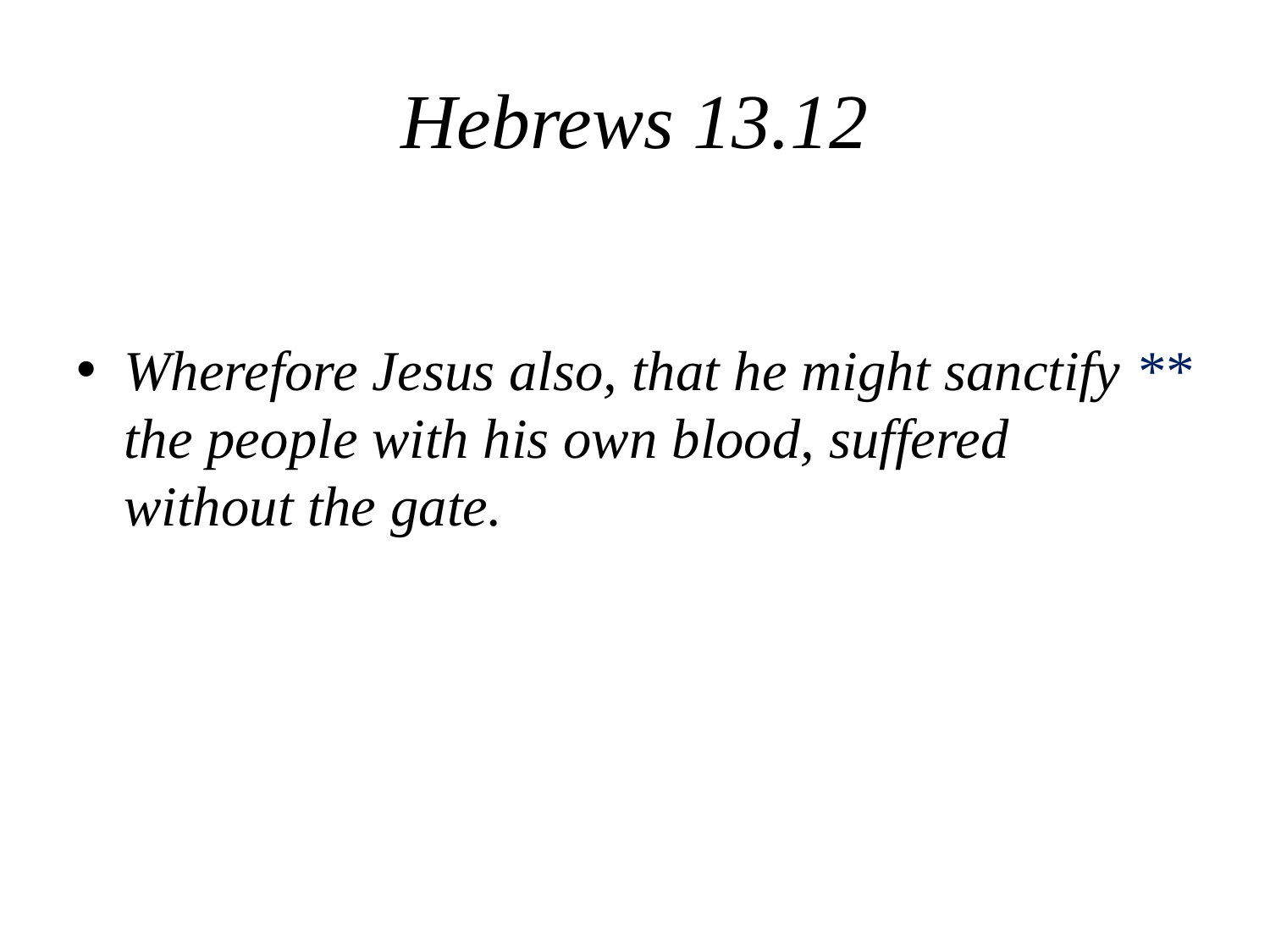

# Hebrews 13.12
Wherefore Jesus also, that he might sanctify ** the people with his own blood, suffered without the gate.